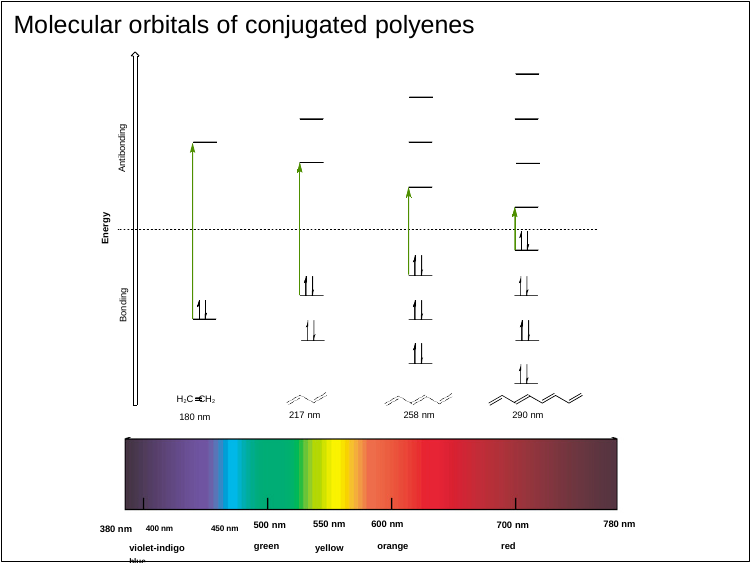

Molecular orbitals of conjugated polyenes

Antibonding
Energy
Bonding
H2C CH2
180 nm
290 nm
217 nm
258 nm

| 380 nm 400 nm 450 nm | 500 nm | 550 nm | 600 nm | 700 nm | 780 nm |  |
| --- | --- | --- | --- | --- | --- | --- |
| violet-indigo blue | green | yellow | orange | red |  |  |